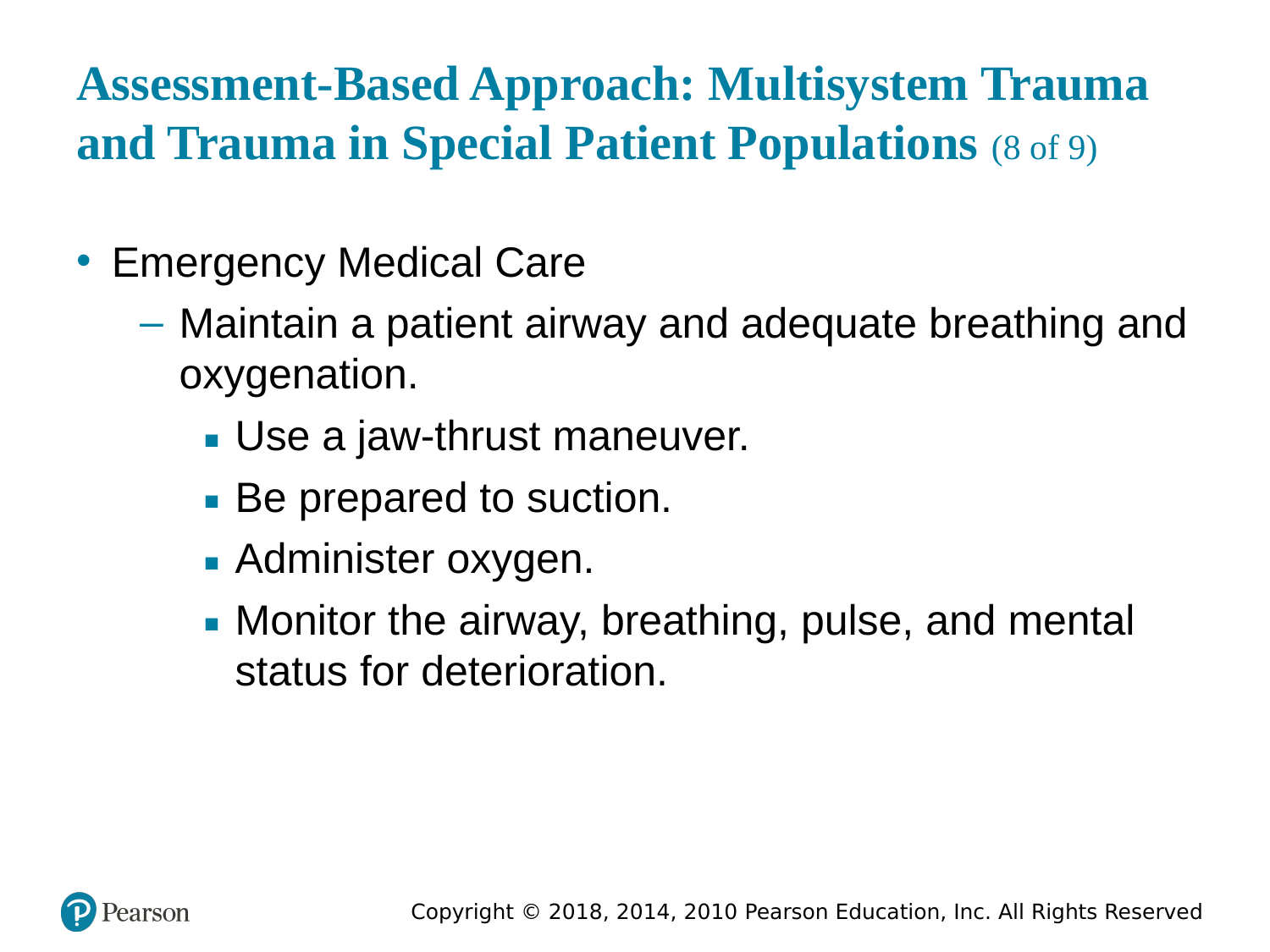

# Assessment-Based Approach: Multisystem Trauma and Trauma in Special Patient Populations (8 of 9)
Emergency Medical Care
Maintain a patient airway and adequate breathing and oxygenation.
Use a jaw-thrust maneuver.
Be prepared to suction.
Administer oxygen.
Monitor the airway, breathing, pulse, and mental status for deterioration.